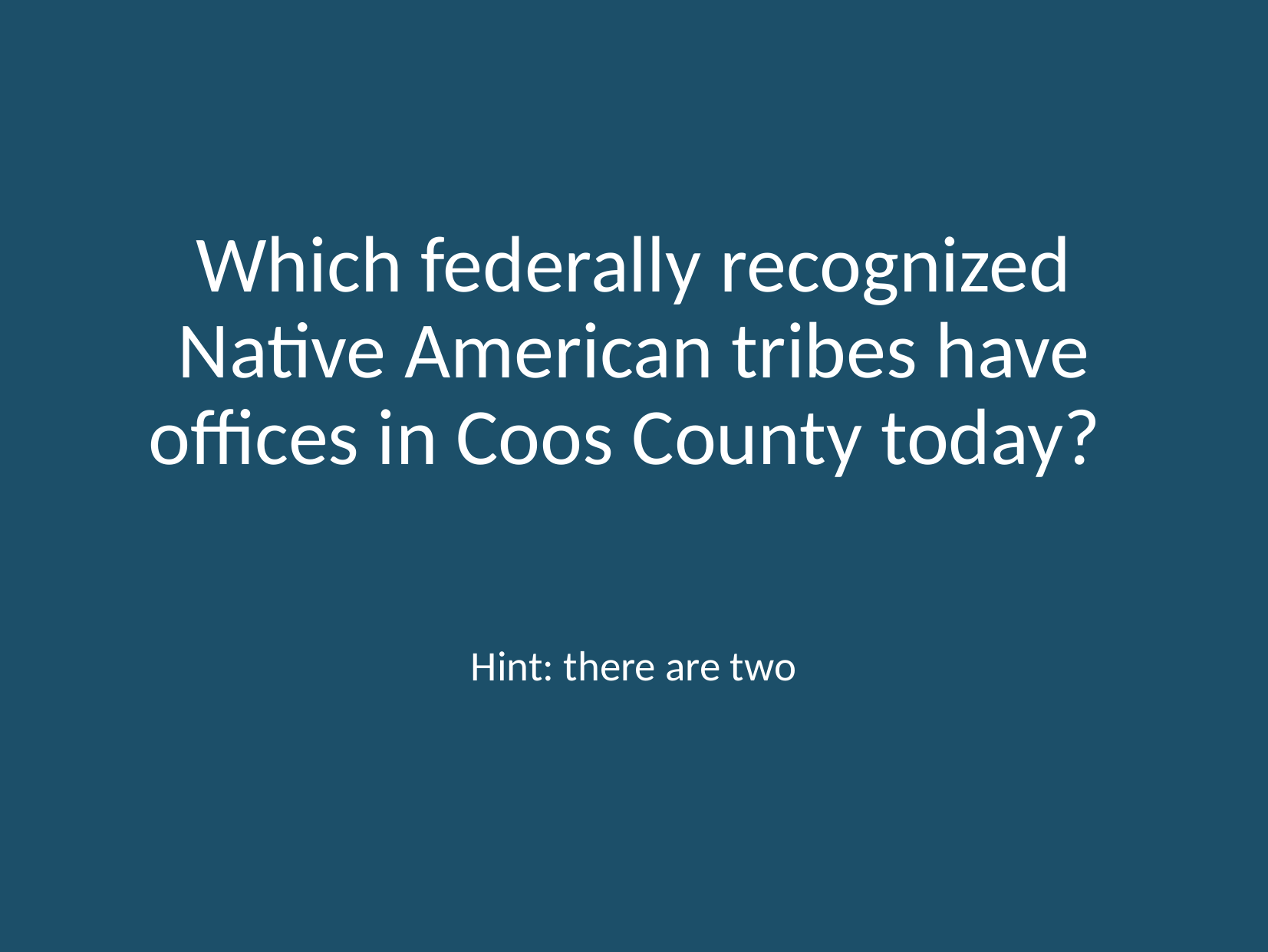

# Which federally recognized Native American tribes have offices in Coos County today?
Hint: there are two